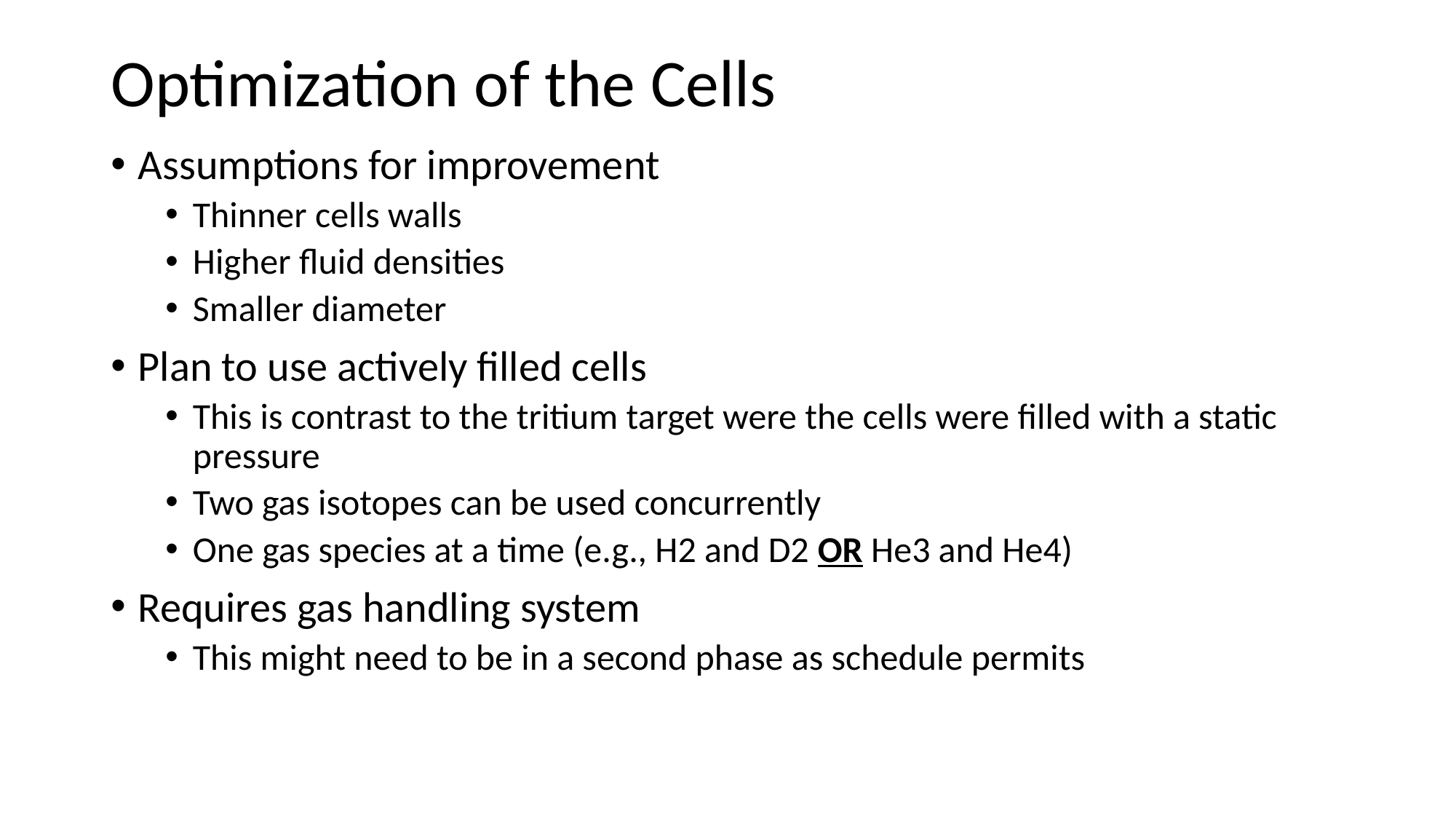

# Optimization of the Cells
Assumptions for improvement
Thinner cells walls
Higher fluid densities
Smaller diameter
Plan to use actively filled cells
This is contrast to the tritium target were the cells were filled with a static pressure
Two gas isotopes can be used concurrently
One gas species at a time (e.g., H2 and D2 OR He3 and He4)
Requires gas handling system
This might need to be in a second phase as schedule permits